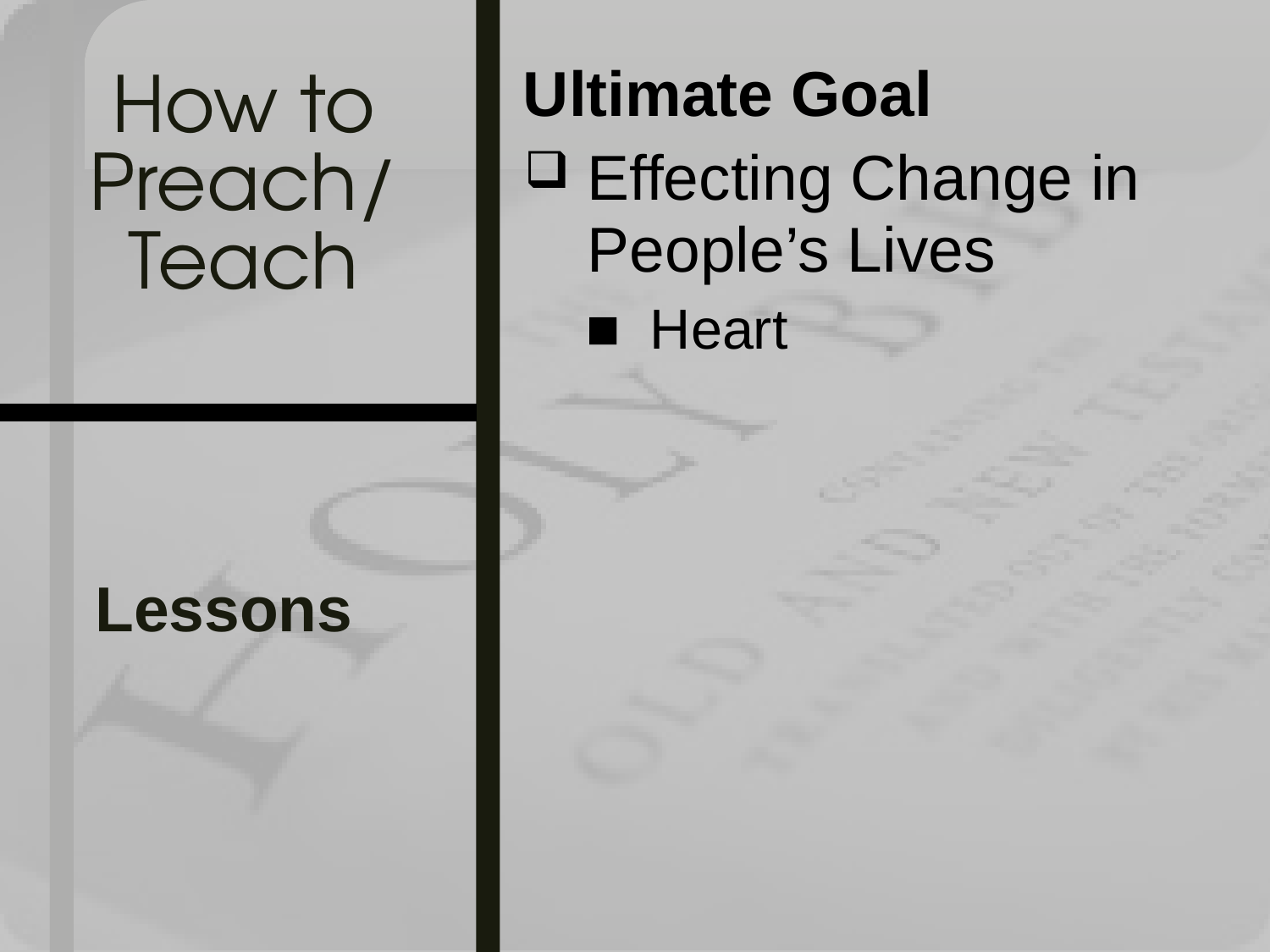

Ultimate Goal
Effecting Change in People’s Lives
Heart

# How to Preach/ Teach

Lessons